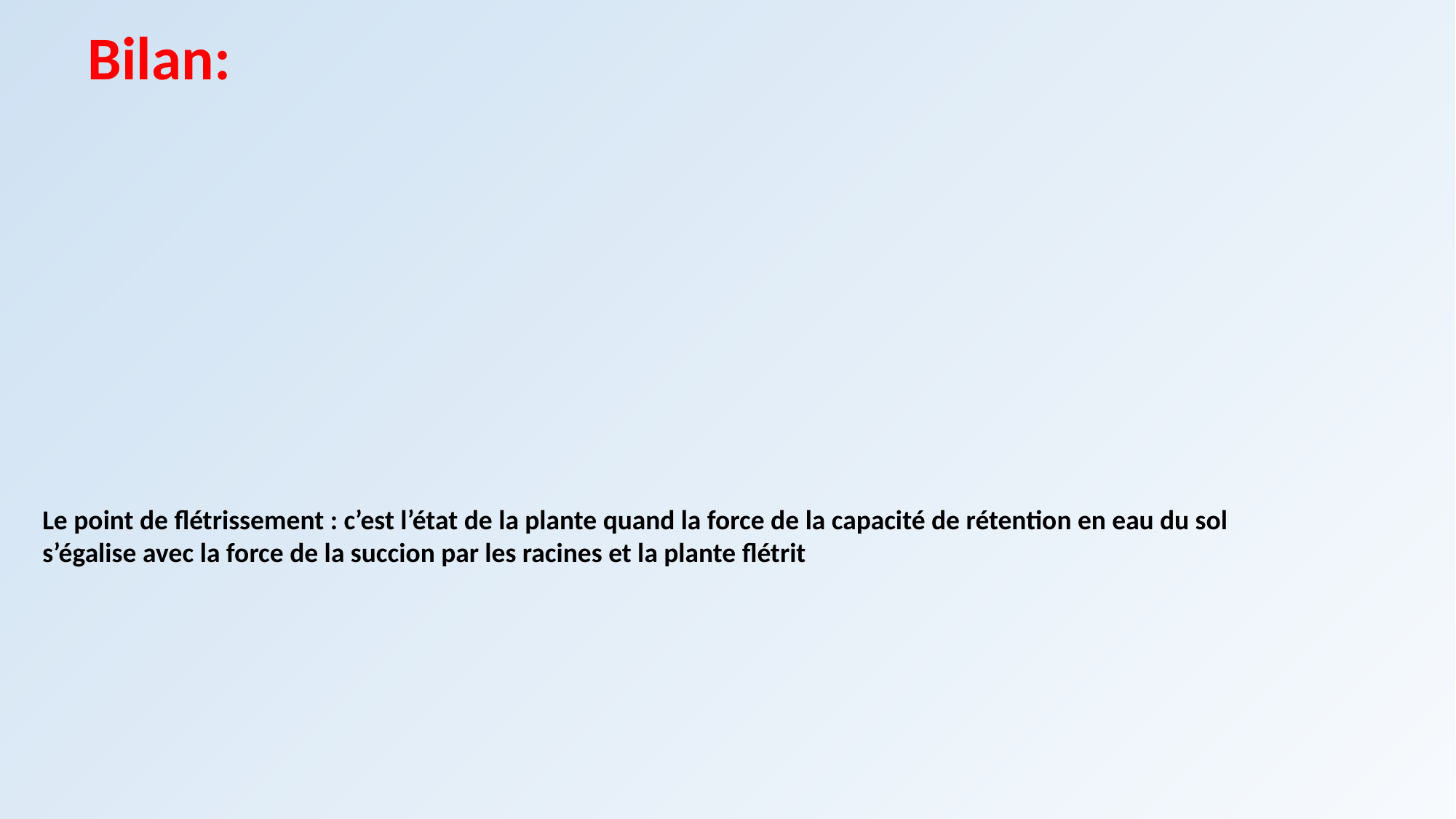

Bilan:
Le point de flétrissement : c’est l’état de la plante quand la force de la capacité de rétention en eau du sol s’égalise avec la force de la succion par les racines et la plante flétrit